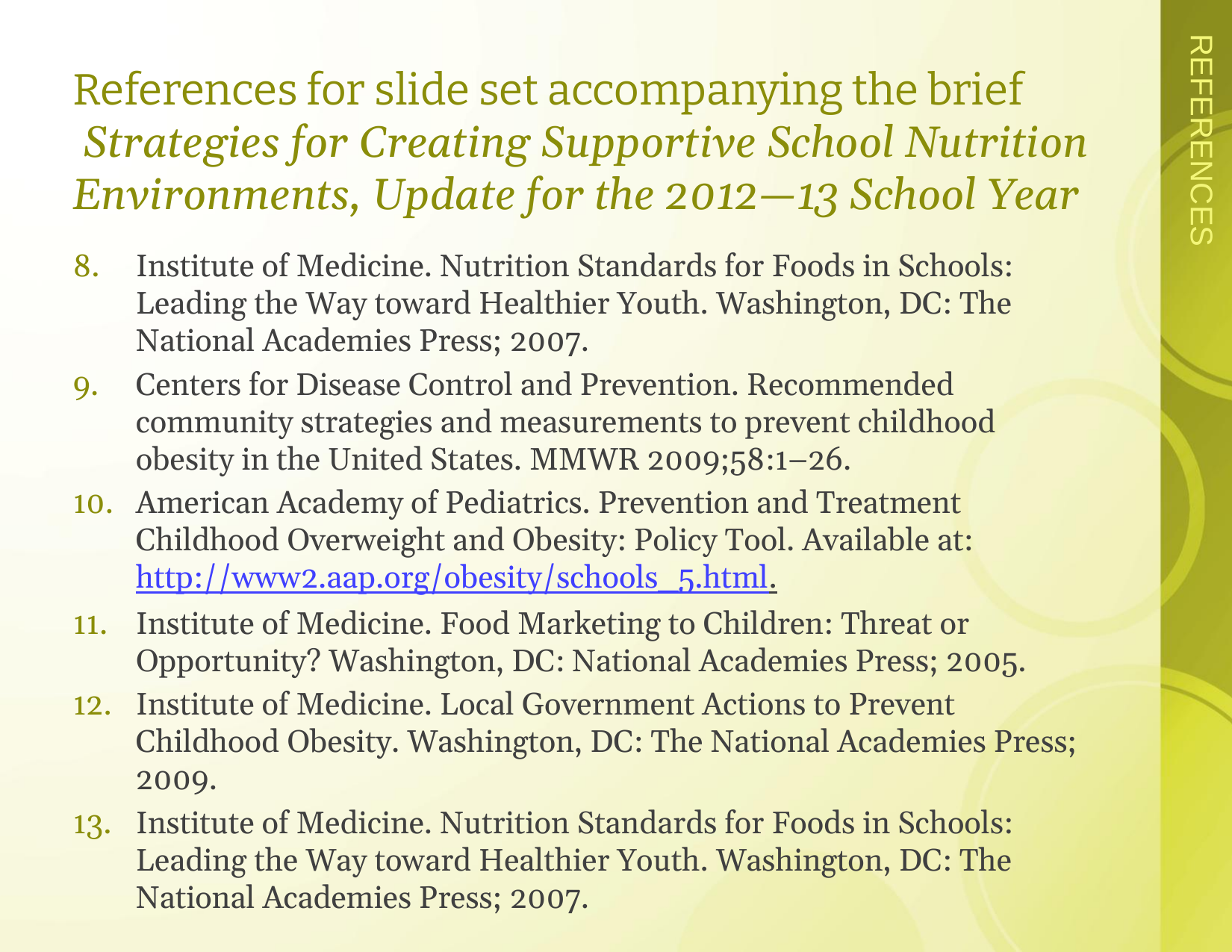

# References for slide set accompanying the brief Strategies for Creating Supportive School Nutrition Environments, Update for the 2012—13 School Year
Institute of Medicine. Nutrition Standards for Foods in Schools: Leading the Way toward Healthier Youth. Washington, DC: The National Academies Press; 2007.
Centers for Disease Control and Prevention. Recommended community strategies and measurements to prevent childhood obesity in the United States. MMWR 2009;58:1–26.
American Academy of Pediatrics. Prevention and Treatment Childhood Overweight and Obesity: Policy Tool. Available at: http://www2.aap.org/obesity/schools_5.html.
Institute of Medicine. Food Marketing to Children: Threat or Opportunity? Washington, DC: National Academies Press; 2005.
Institute of Medicine. Local Government Actions to Prevent Childhood Obesity. Washington, DC: The National Academies Press; 2009.
Institute of Medicine. Nutrition Standards for Foods in Schools: Leading the Way toward Healthier Youth. Washington, DC: The National Academies Press; 2007.